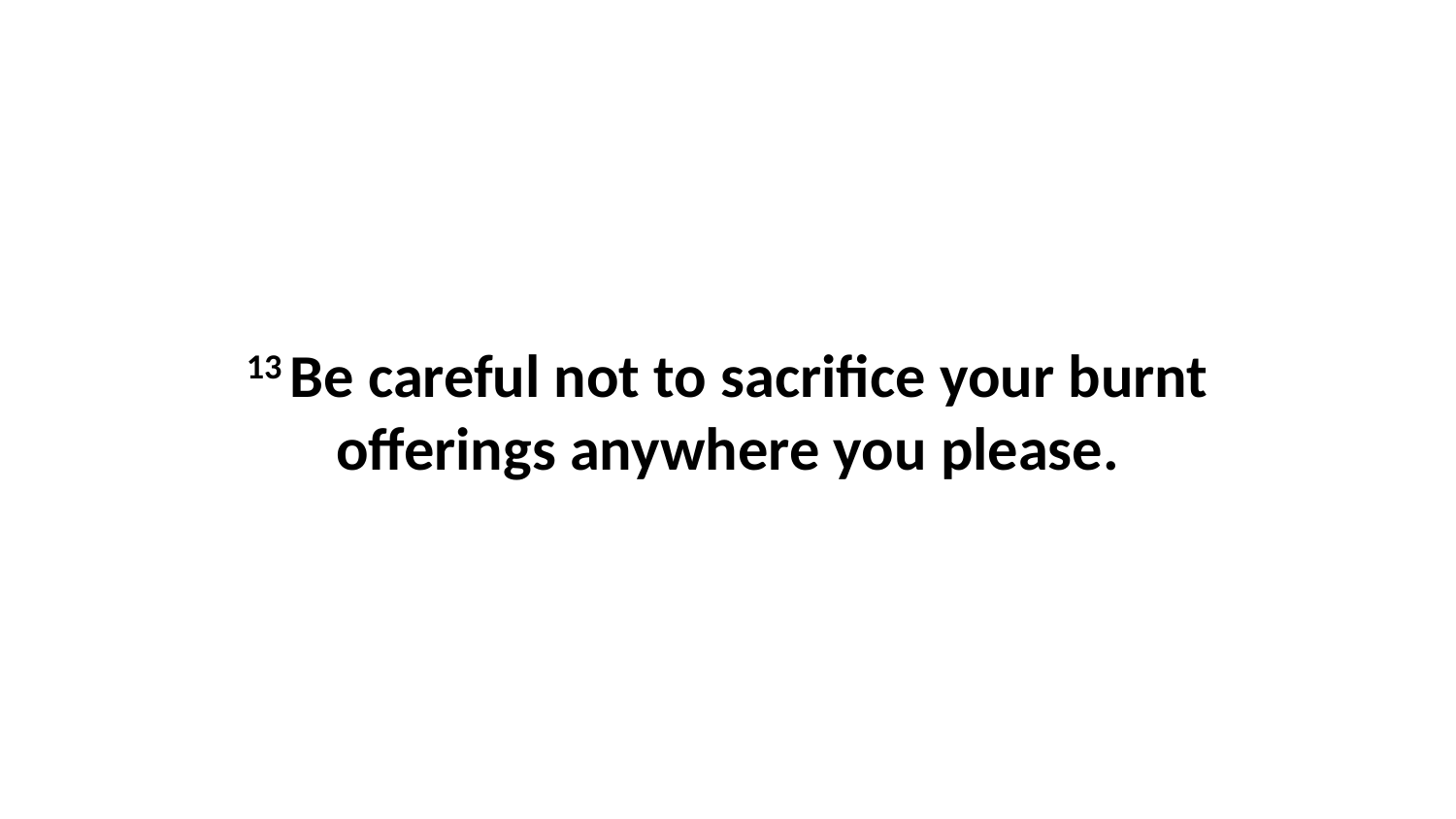

13 Be careful not to sacrifice your burnt offerings anywhere you please.